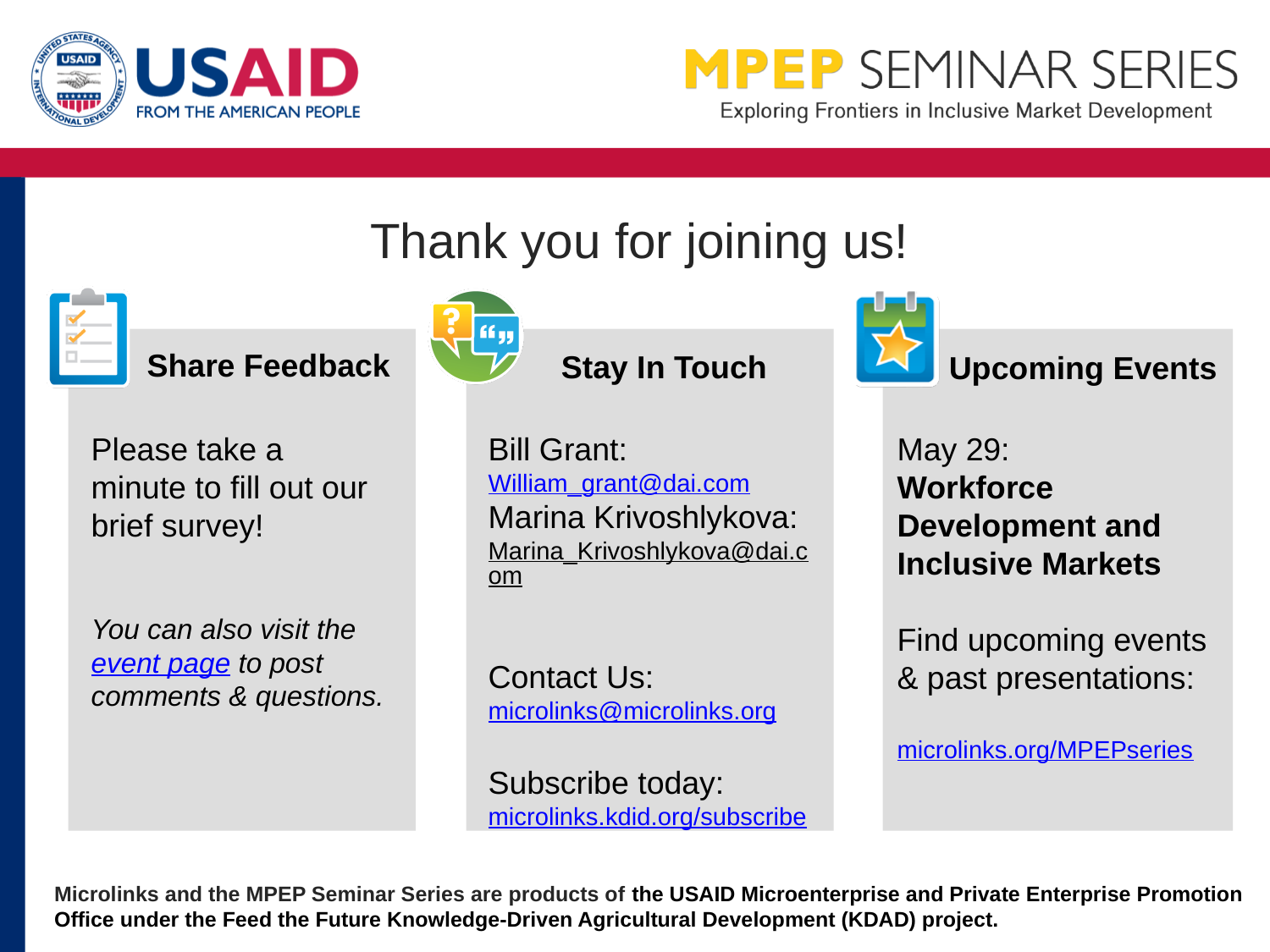

Please take a minute to fill out our brief survey!

You can also visit the event page to post comments & questions.
Bill Grant:
William_grant@dai.com
Marina Krivoshlykova:
Marina_Krivoshlykova@dai.com

Contact Us:
microlinks@microlinks.org

Subscribe today:
microlinks.kdid.org/subscribe
May 29:
Workforce Development and Inclusive Markets

Find upcoming events & past presentations:

microlinks.org/MPEPseries